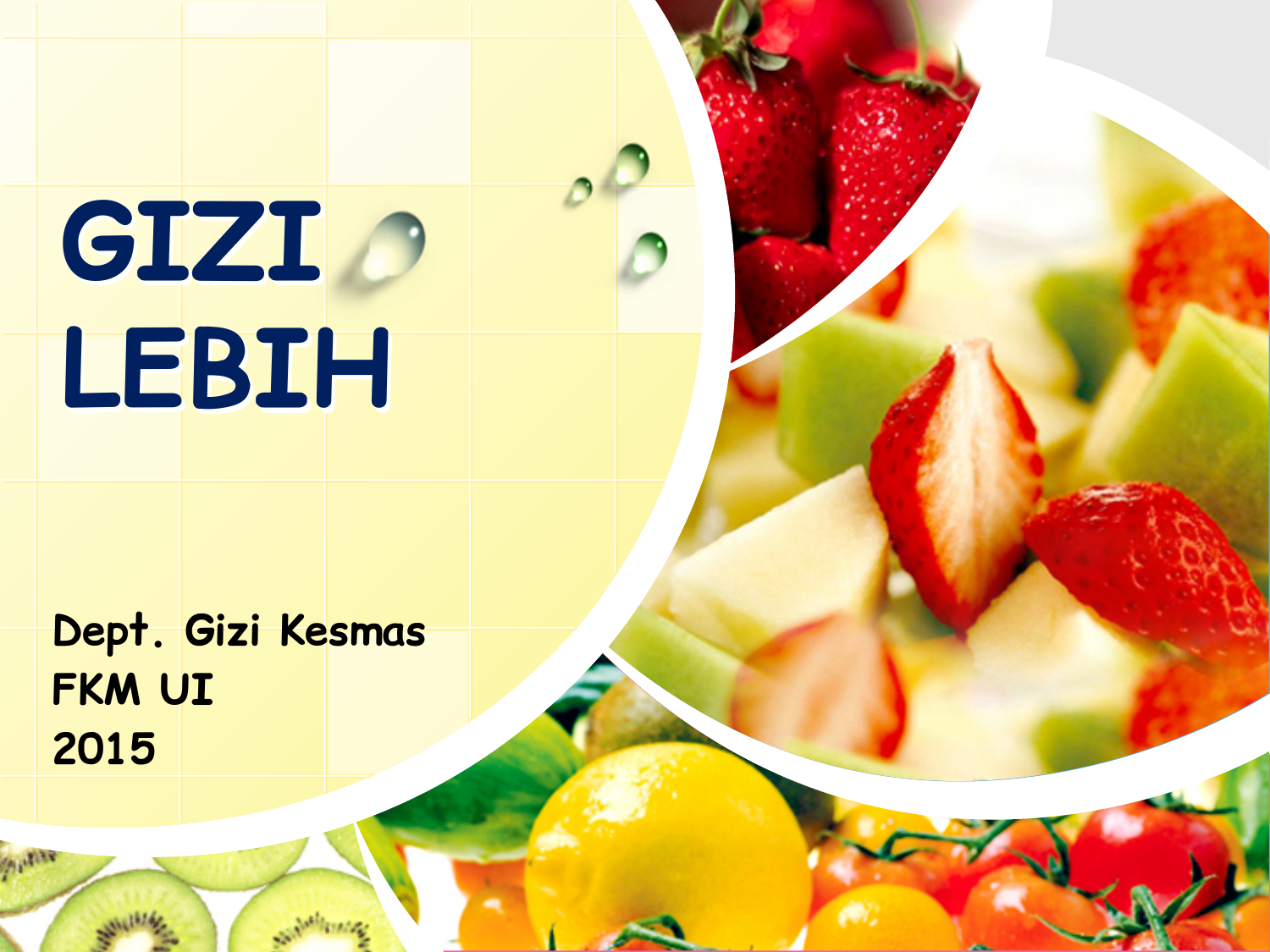

# GIZI LEBIH
Dept. Gizi Kesmas
FKM UI
2015